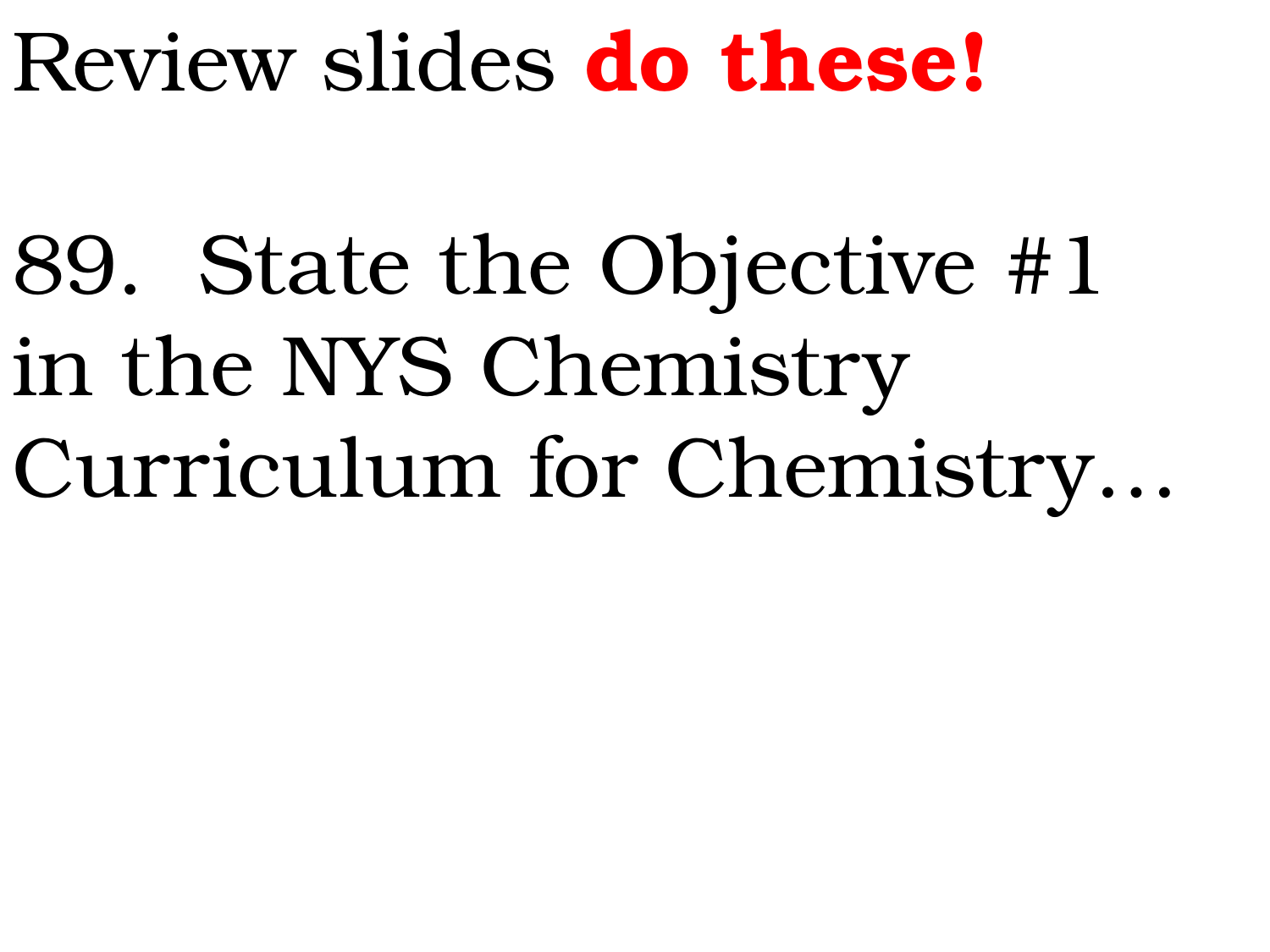

Review slides do these!

89.  State the Objective #1
in the NYS Chemistry Curriculum for Chemistry…